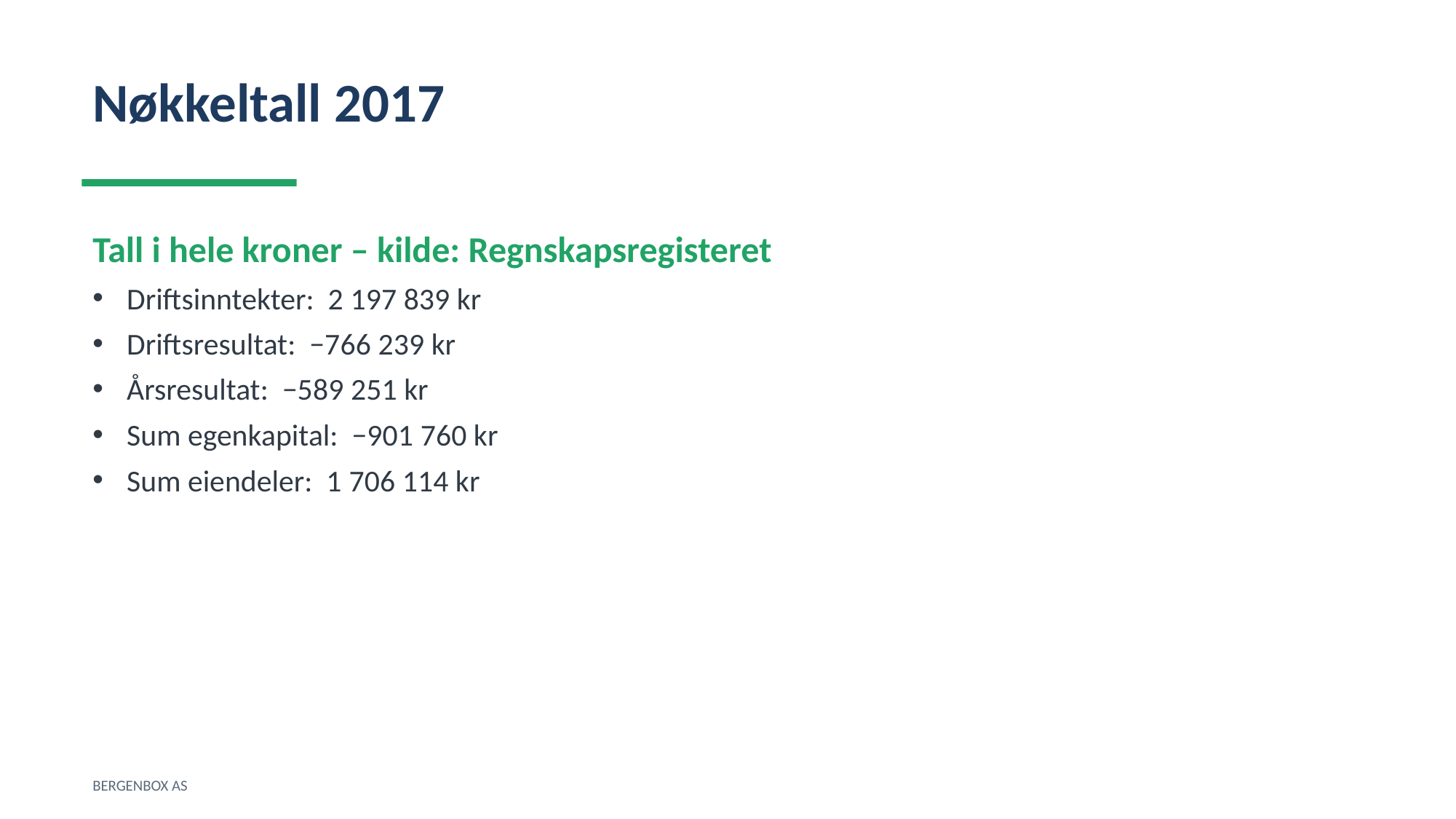

Nøkkeltall 2017

Tall i hele kroner – kilde: Regnskapsregisteret
Driftsinntekter:  2 197 839 kr
Driftsresultat:  −766 239 kr
Årsresultat:  −589 251 kr
Sum egenkapital:  −901 760 kr
Sum eiendeler:  1 706 114 kr
BERGENBOX AS